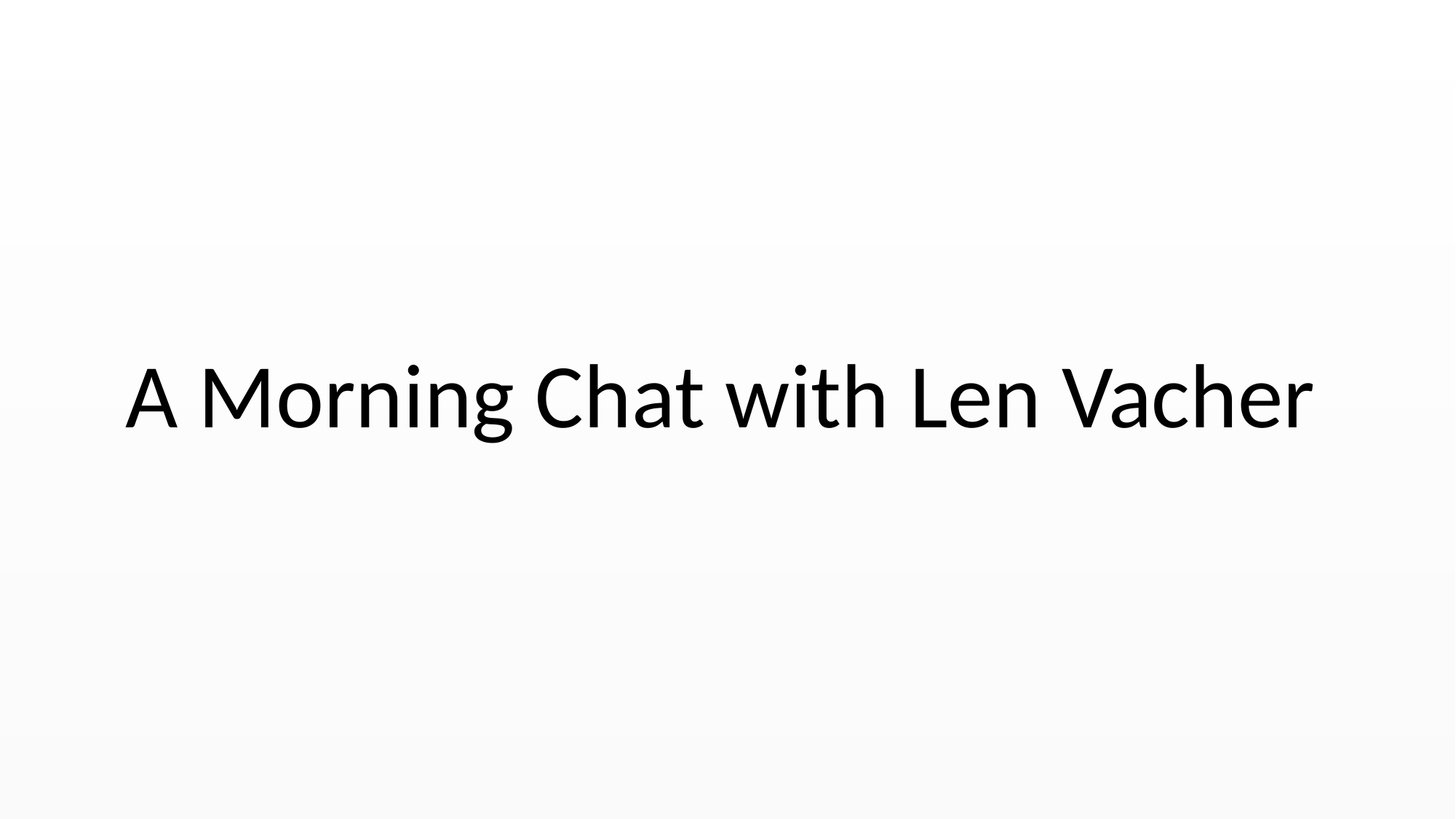

# A Morning Chat with Len Vacher